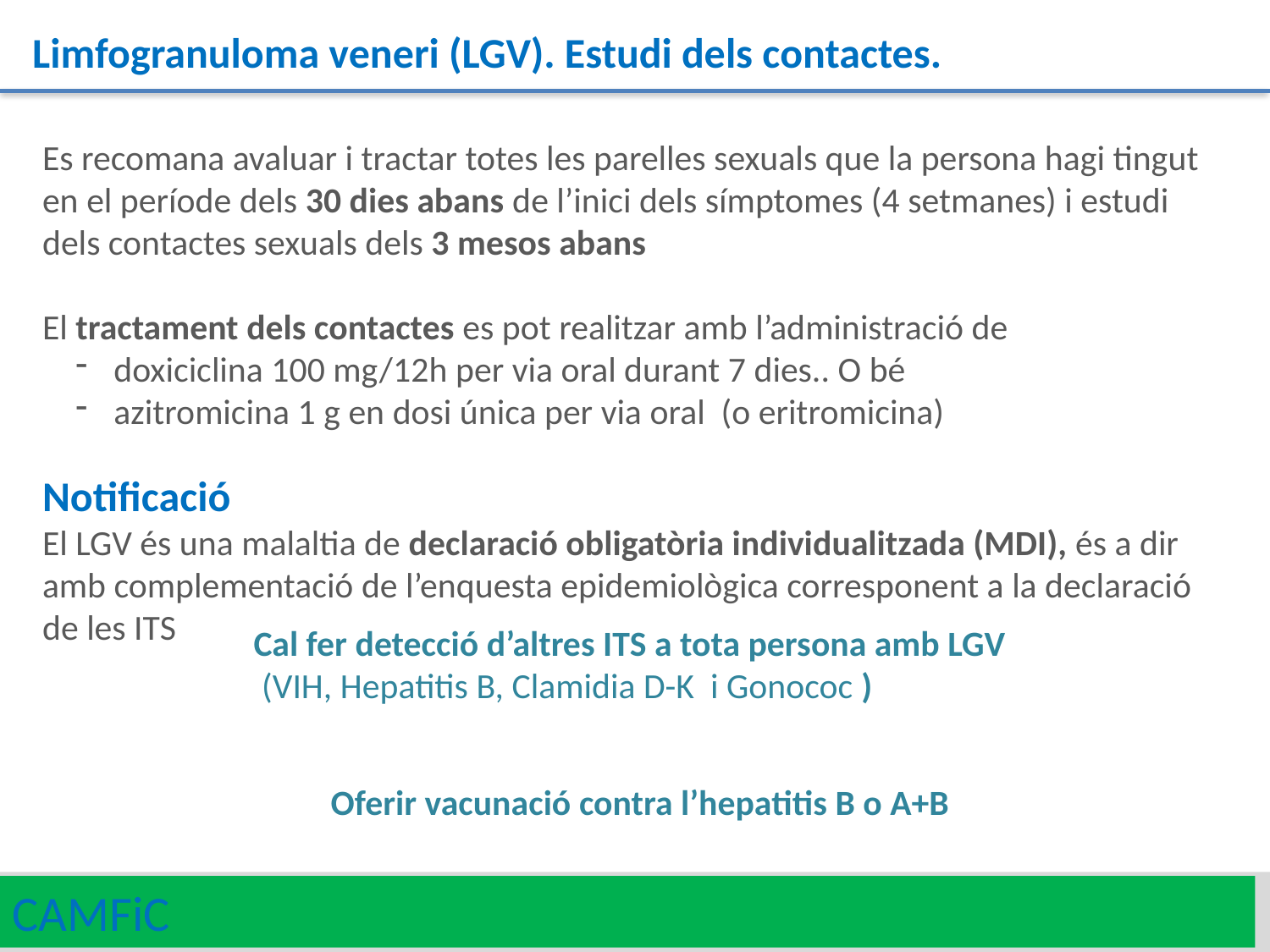

Limfogranuloma veneri (LGV). Estudi dels contactes.
Es recomana avaluar i tractar totes les parelles sexuals que la persona hagi tingut en el període dels 30 dies abans de l’inici dels símptomes (4 setmanes) i estudi dels contactes sexuals dels 3 mesos abans

El tractament dels contactes es pot realitzar amb l’administració de
 doxiciclina 100 mg/12h per via oral durant 7 dies.. O bé
 azitromicina 1 g en dosi única per via oral  (o eritromicina)

Notificació
El LGV és una malaltia de declaració obligatòria individualitzada (MDI), és a dir amb complementació de l’enquesta epidemiològica corresponent a la declaració de les ITS
Cal fer detecció d’altres ITS a tota persona amb LGV
 (VIH, Hepatitis B, Clamidia D-K  i Gonococ )

Oferir vacunació contra l’hepatitis B o A+B
CAMFiC
44